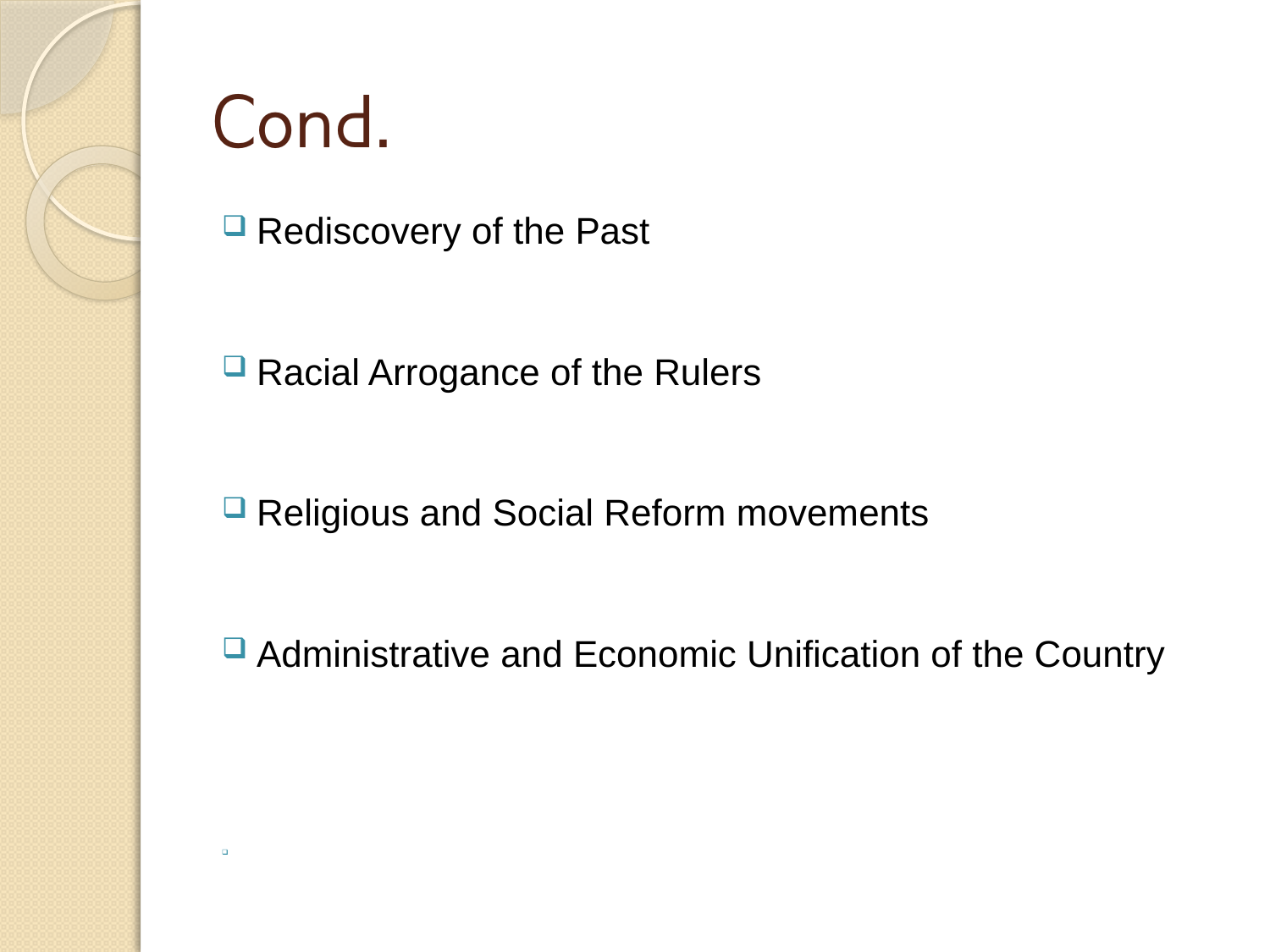

# Cond.
Rediscovery of the Past

Racial Arrogance of the Rulers

Religious and Social Reform movements

Administrative and Economic Unification of the Country